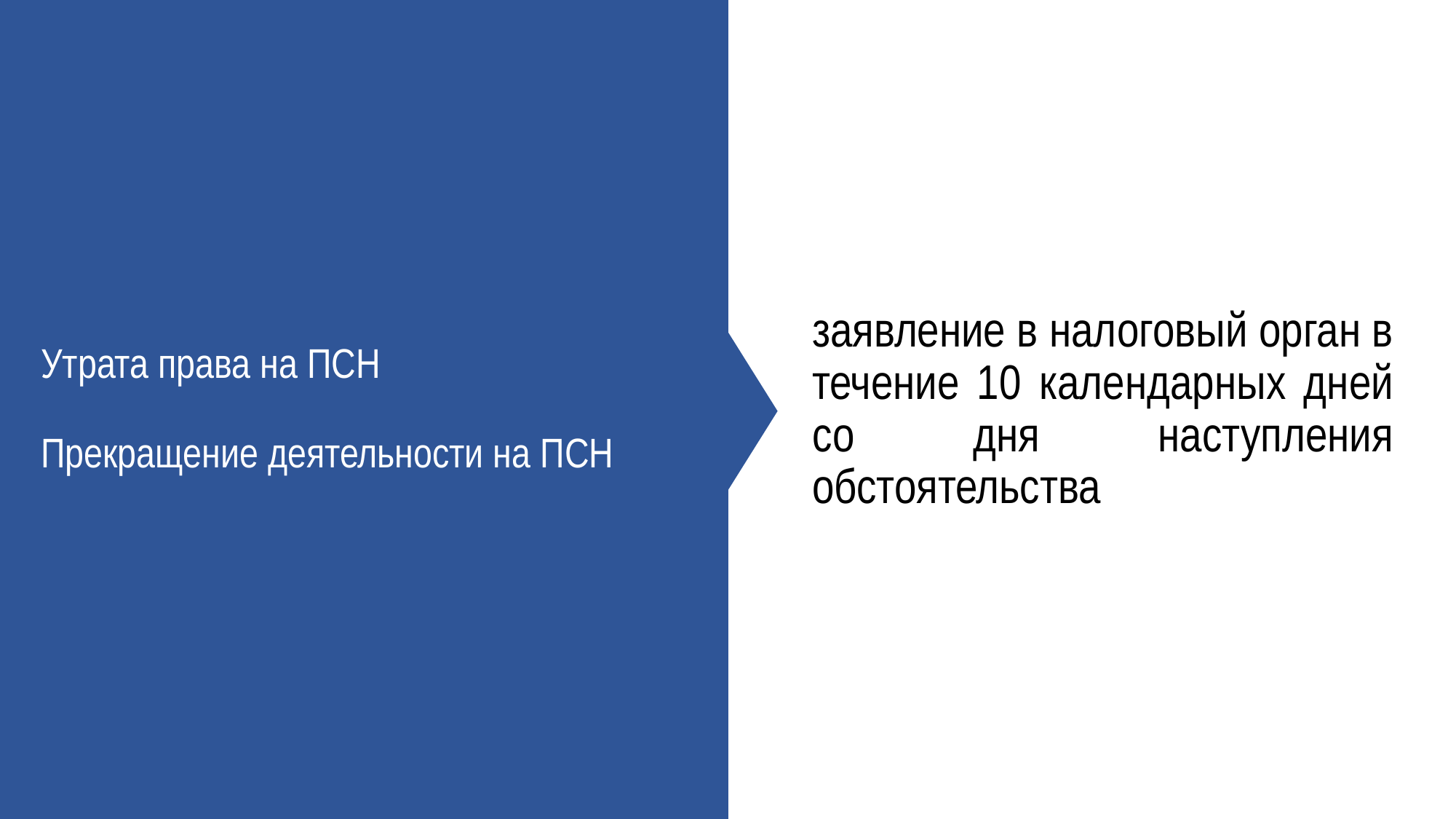

заявление в налоговый орган в течение 10 календарных дней со дня наступления обстоятельства
# Утрата права на ПСН Прекращение деятельности на ПСН